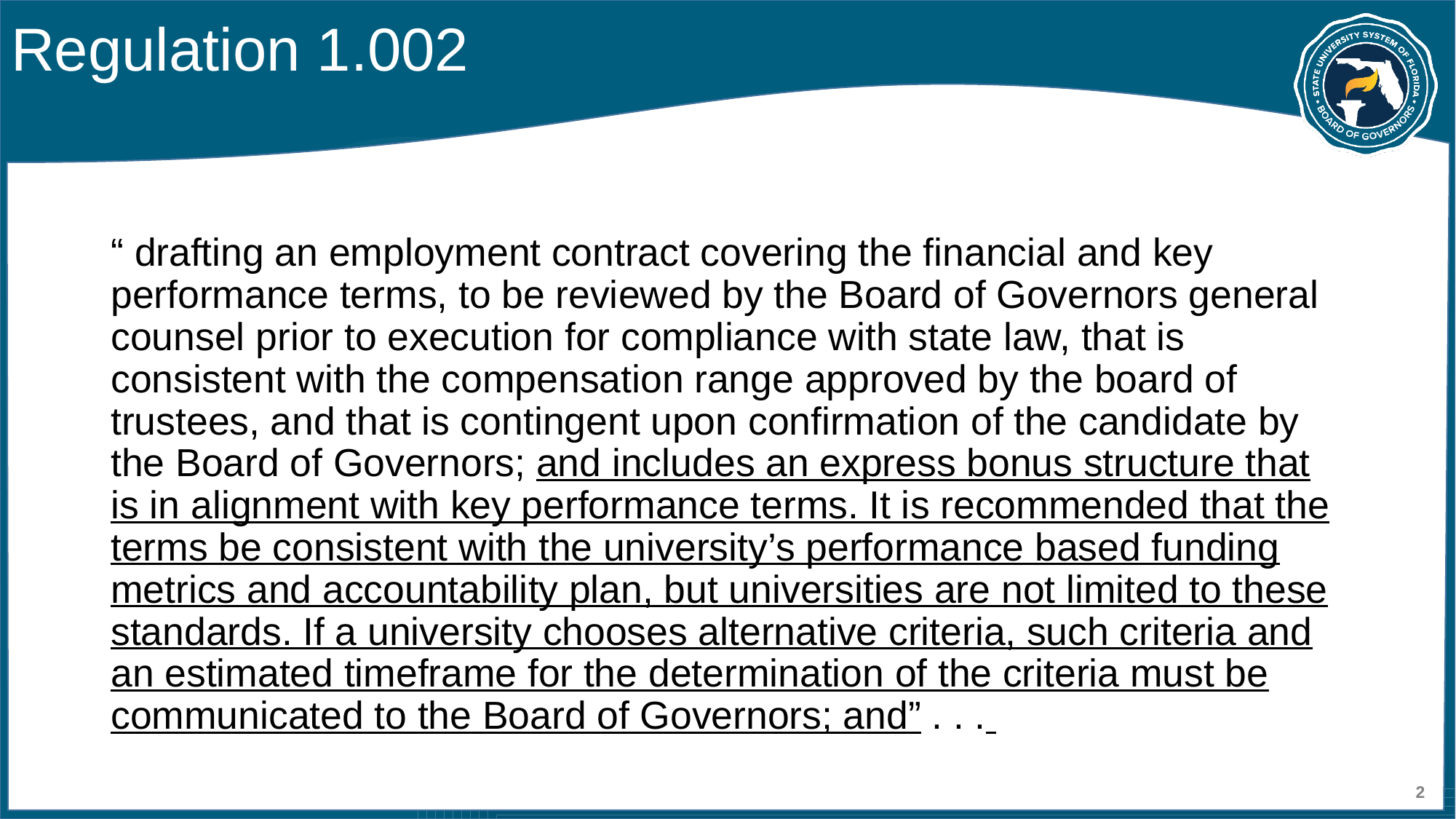

# Regulation 1.002
“ drafting an employment contract covering the financial and key performance terms, to be reviewed by the Board of Governors general counsel prior to execution for compliance with state law, that is consistent with the compensation range approved by the board of trustees, and that is contingent upon confirmation of the candidate by the Board of Governors; and includes an express bonus structure that is in alignment with key performance terms. It is recommended that the terms be consistent with the university’s performance based funding metrics and accountability plan, but universities are not limited to these standards. If a university chooses alternative criteria, such criteria and an estimated timeframe for the determination of the criteria must be communicated to the Board of Governors; and” . . .